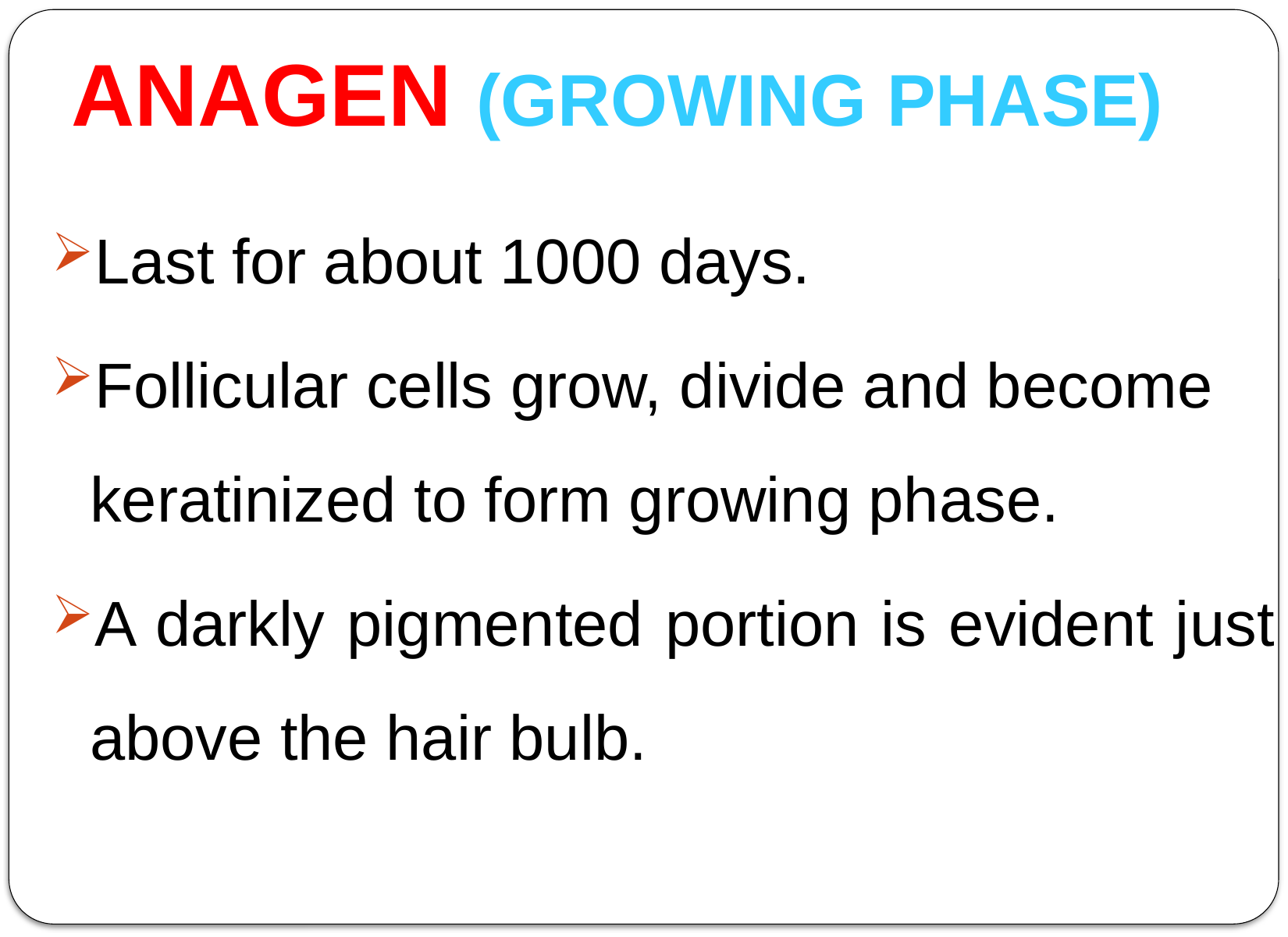

# ANAGEN (GROWING PHASE)
Last for about 1000 days.
Follicular cells grow, divide and become keratinized to form growing phase.
A darkly pigmented portion is evident just above the hair bulb.